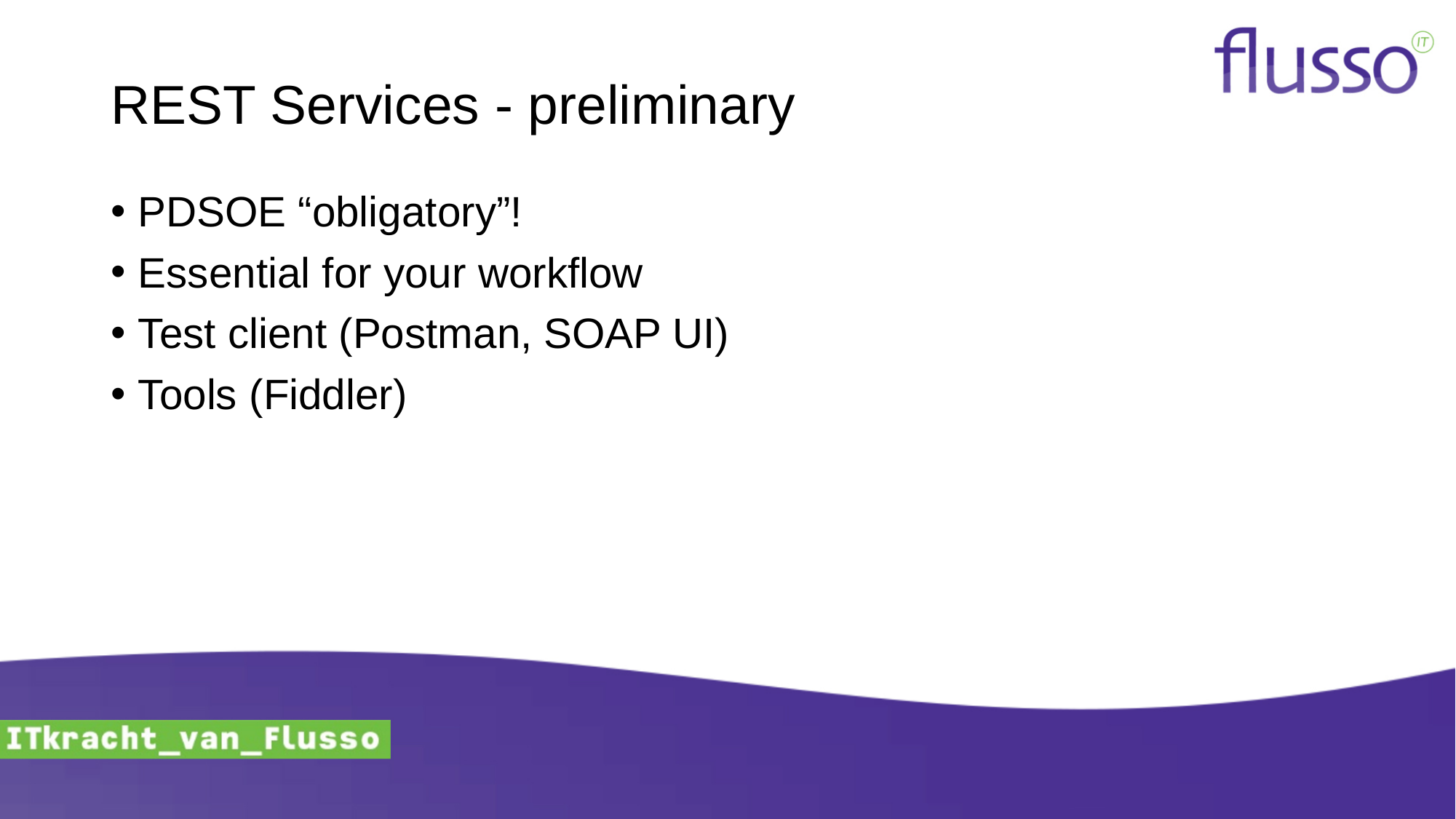

# REST Services - preliminary
PDSOE “obligatory”!
Essential for your workflow
Test client (Postman, SOAP UI)
Tools (Fiddler)